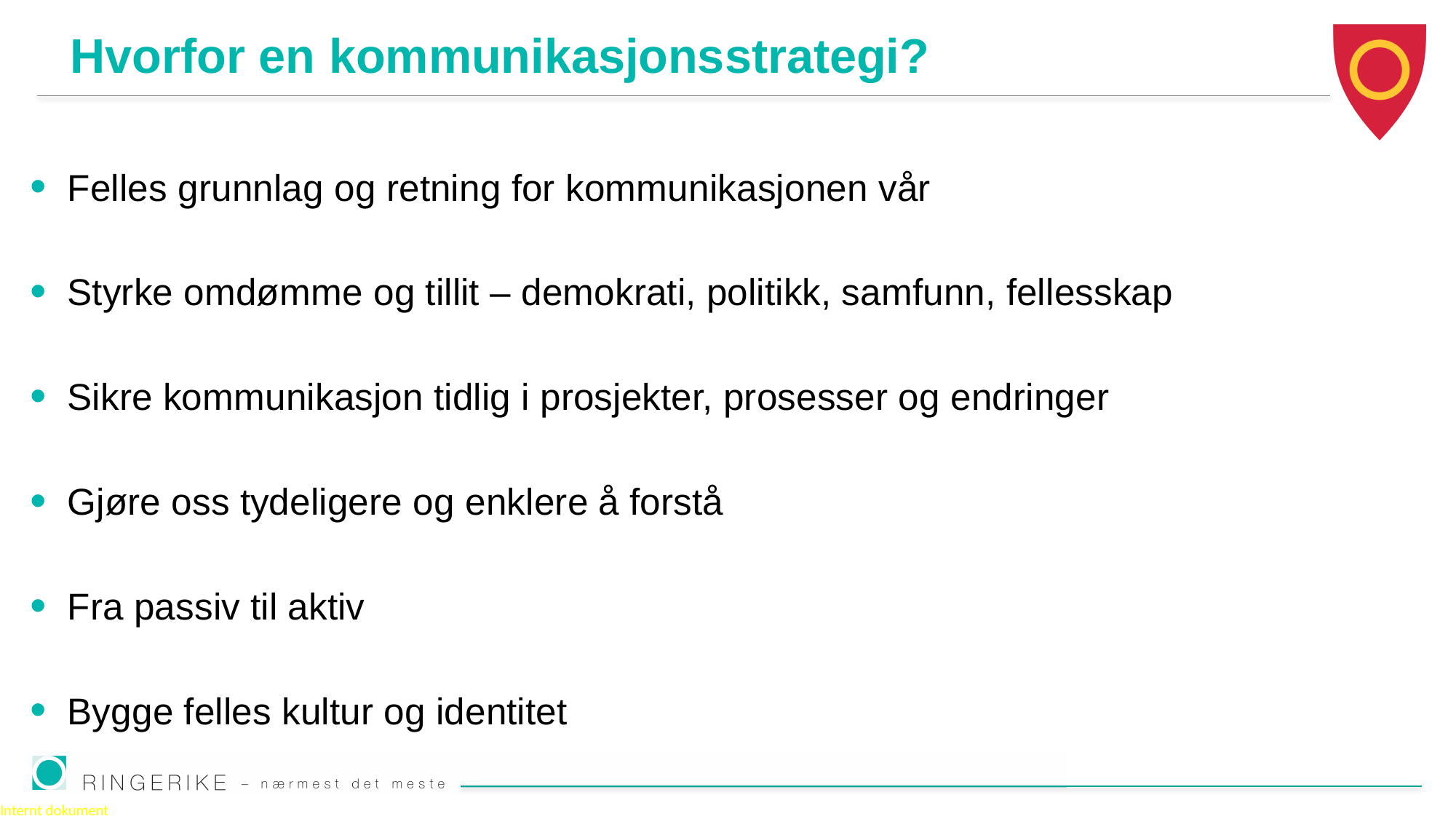

# Hvorfor en kommunikasjonsstrategi?
Felles grunnlag og retning for kommunikasjonen vår

Styrke omdømme og tillit – demokrati, politikk, samfunn, fellesskap

Sikre kommunikasjon tidlig i prosjekter, prosesser og endringer

Gjøre oss tydeligere og enklere å forstå

Fra passiv til aktiv

Bygge felles kultur og identitet